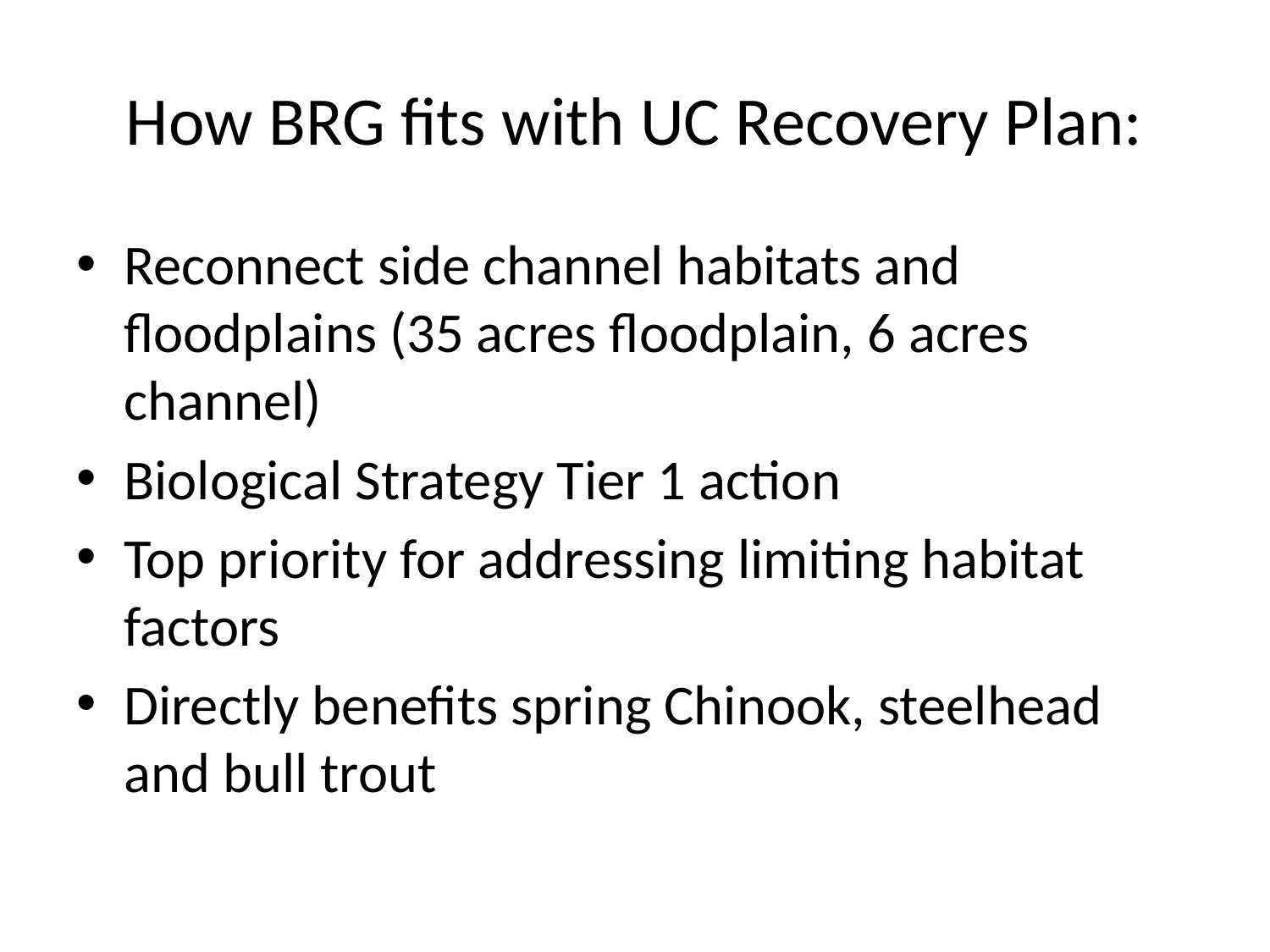

# How BRG fits with UC Recovery Plan:
Reconnect side channel habitats and floodplains (35 acres floodplain, 6 acres channel)
Biological Strategy Tier 1 action
Top priority for addressing limiting habitat factors
Directly benefits spring Chinook, steelhead and bull trout